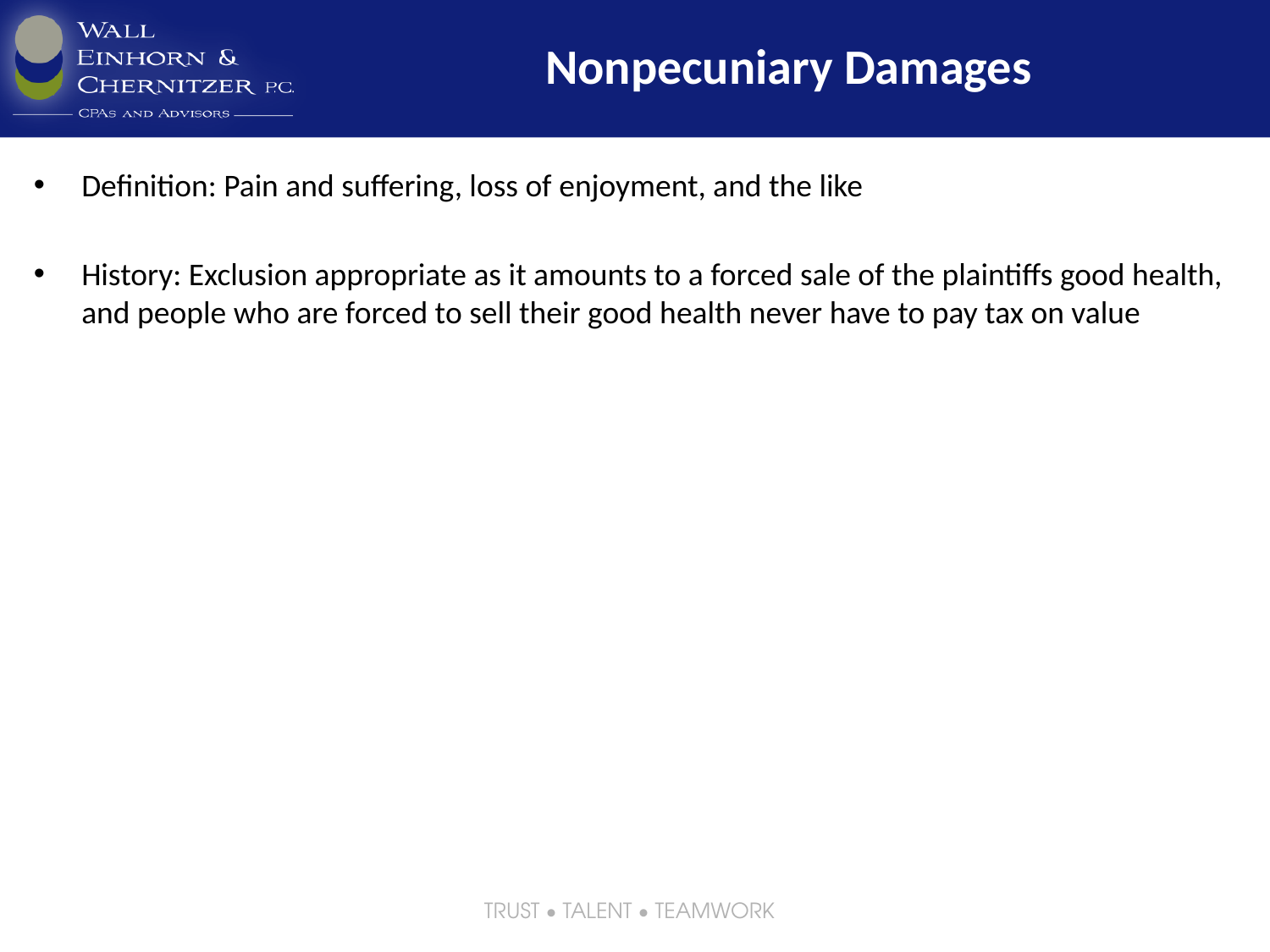

# Nonpecuniary Damages
Definition: Pain and suffering, loss of enjoyment, and the like

History: Exclusion appropriate as it amounts to a forced sale of the plaintiffs good health, and people who are forced to sell their good health never have to pay tax on value

TRUST ∙ TALENT ∙ TEAMWORK